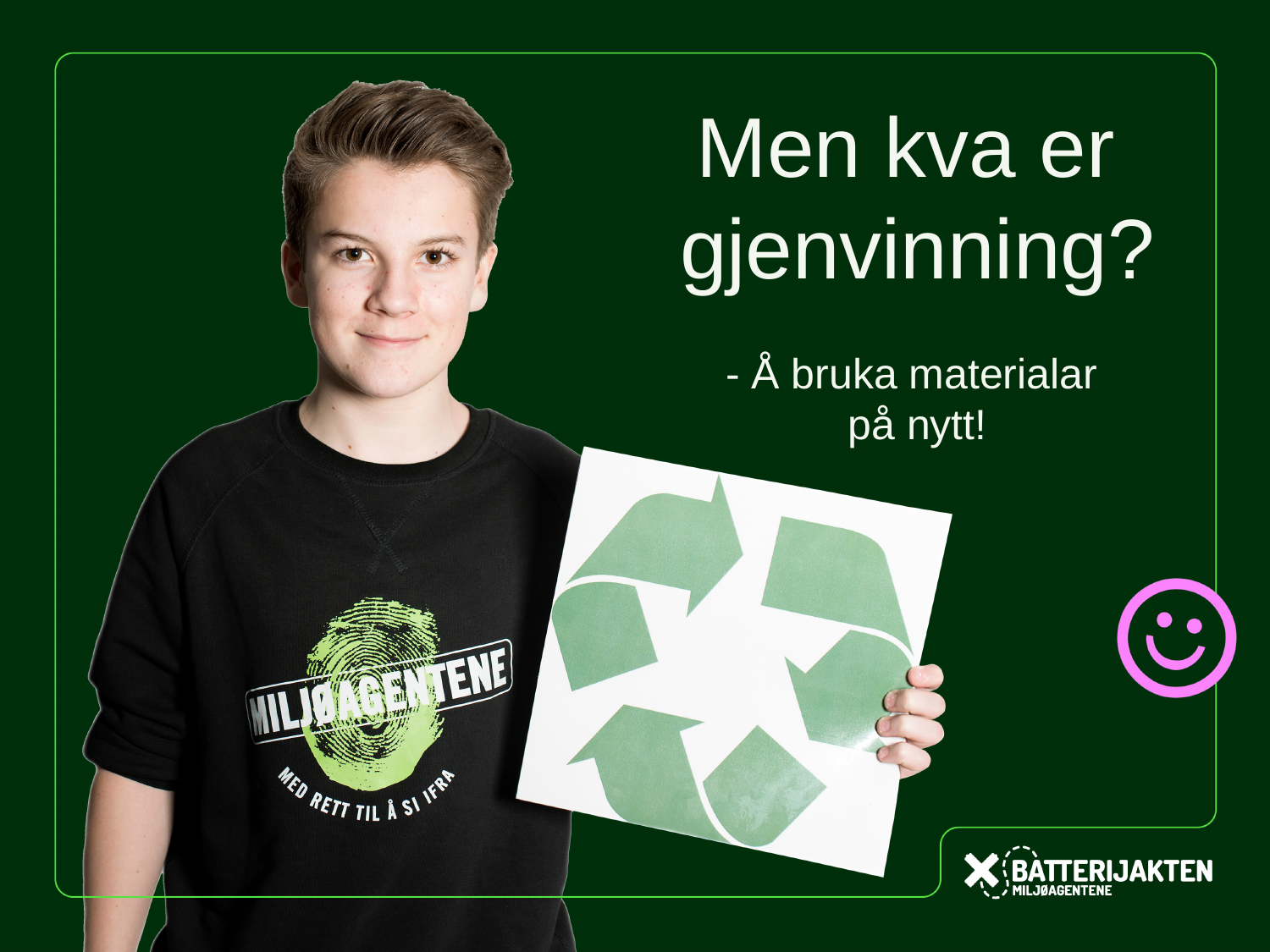

Men kva er
gjenvinning?
- Å bruka materialar
på nytt!